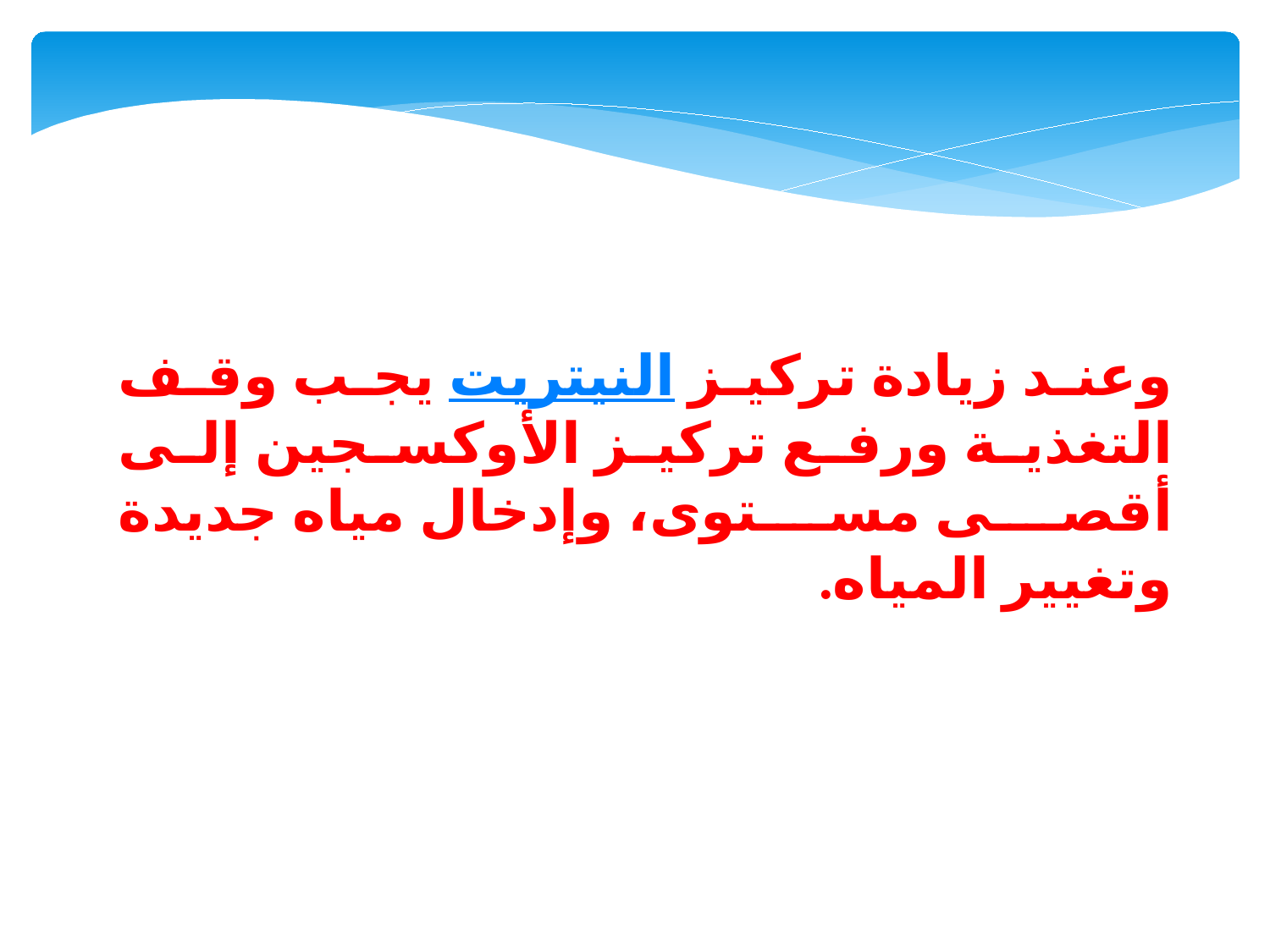

وعند زيادة تركيز النيتريت يجب وقف التغذية ورفع تركيز الأوكسجين إلى أقصى مستوى، وإدخال مياه جديدة وتغيير المياه.